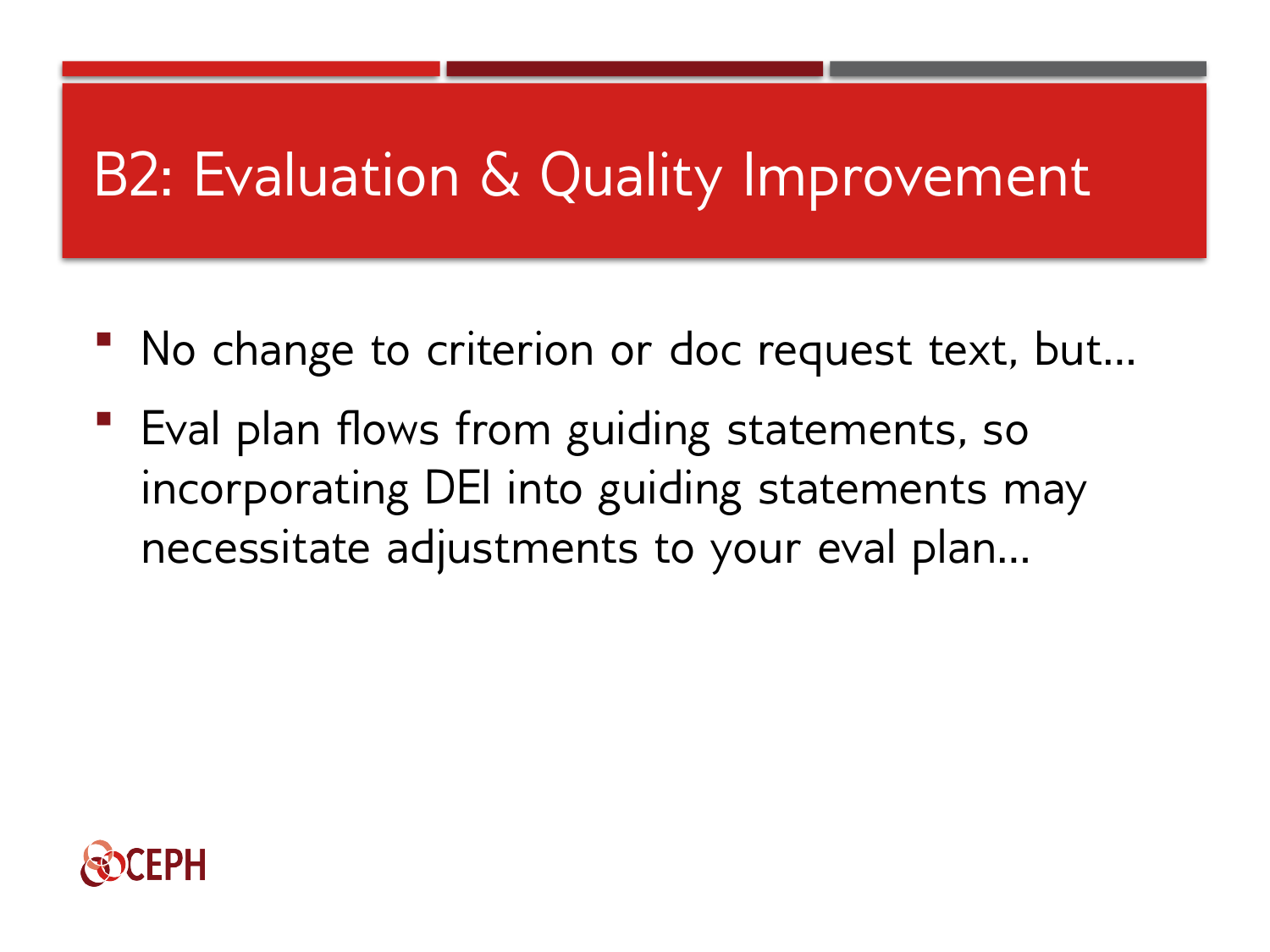

# B2: Evaluation & Quality Improvement
No change to criterion or doc request text, but…
Eval plan flows from guiding statements, so incorporating DEI into guiding statements may necessitate adjustments to your eval plan…